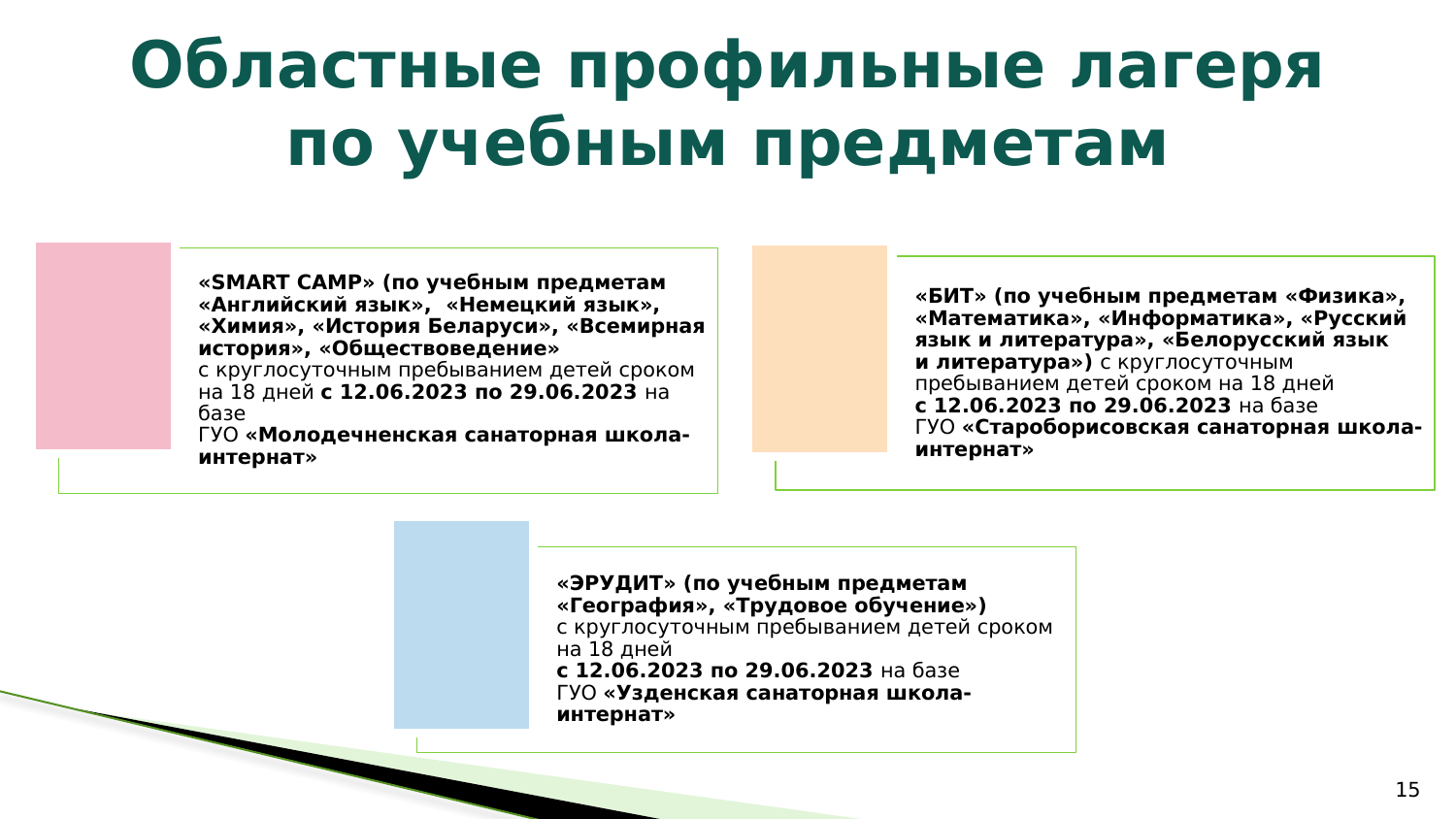

# Областные профильные лагеря по учебным предметам
«SMART CAMP» (по учебным предметам «Английский язык»,  «Немецкий язык», «Химия», «История Беларуси», «Всемирная история», «Обществоведение» с круглосуточным пребыванием детей сроком на 18 дней с 12.06.2023 по 29.06.2023 на базе
ГУО «Молодечненская санаторная школа-интернат»
«БИТ» (по учебным предметам «Физика», «Математика», «Информатика», «Русский язык и литература», «Белорусский язык
и литература») с круглосуточным пребыванием детей сроком на 18 дней с 12.06.2023 по 29.06.2023 на базе
ГУО «Староборисовская санаторная школа-интернат»
«ЭРУДИТ» (по учебным предметам «География», «Трудовое обучение») с круглосуточным пребыванием детей сроком на 18 дней
с 12.06.2023 по 29.06.2023 на базе
ГУО «Узденская санаторная школа-интернат»

15